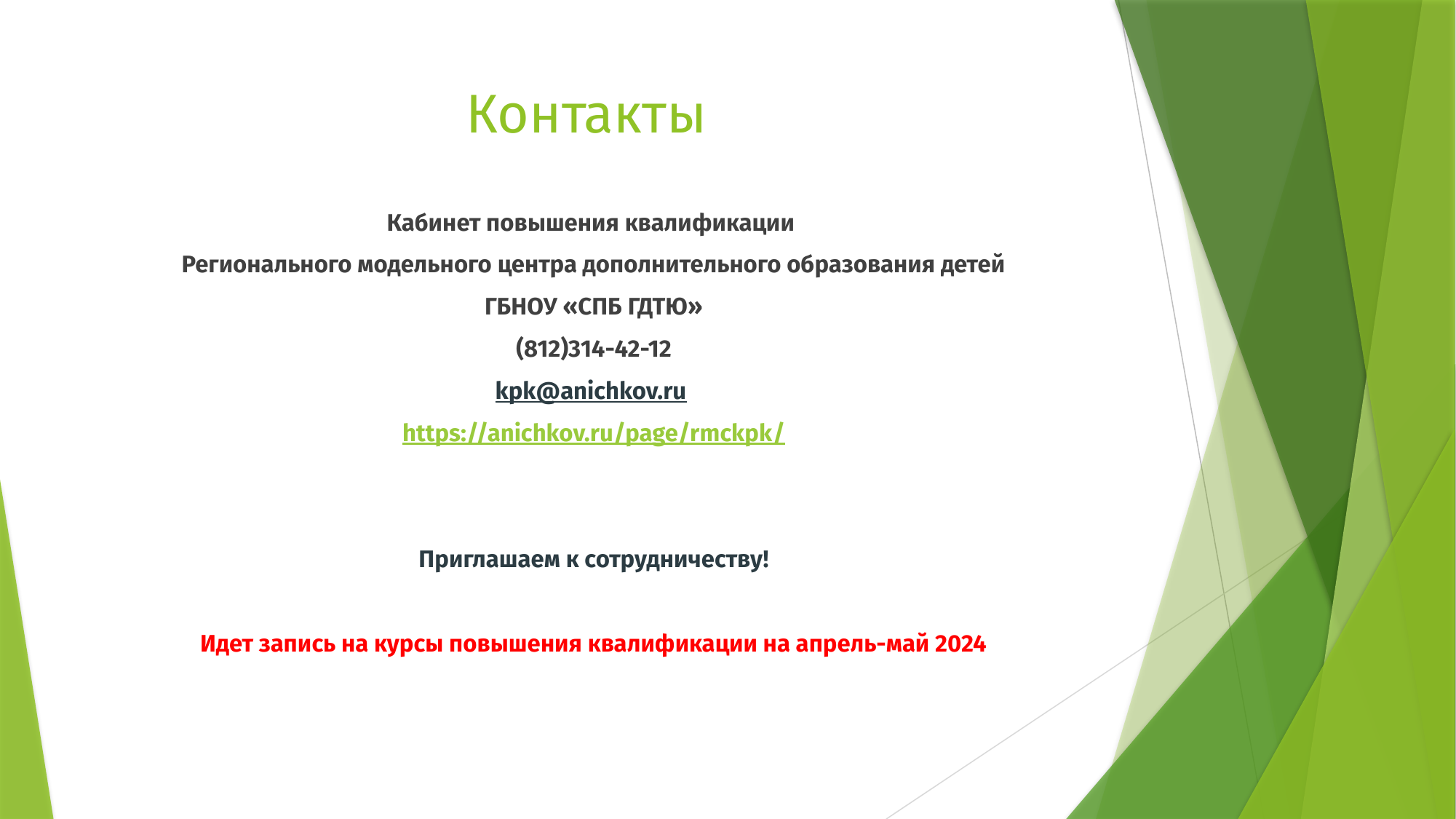

# Контакты
Кабинет повышения квалификации
Регионального модельного центра дополнительного образования детей
ГБНОУ «СПБ ГДТЮ»
(812)314-42-12
kpk@anichkov.ru
https://anichkov.ru/page/rmckpk/

Приглашаем к сотрудничеству!

Идет запись на курсы повышения квалификации на апрель-май 2024